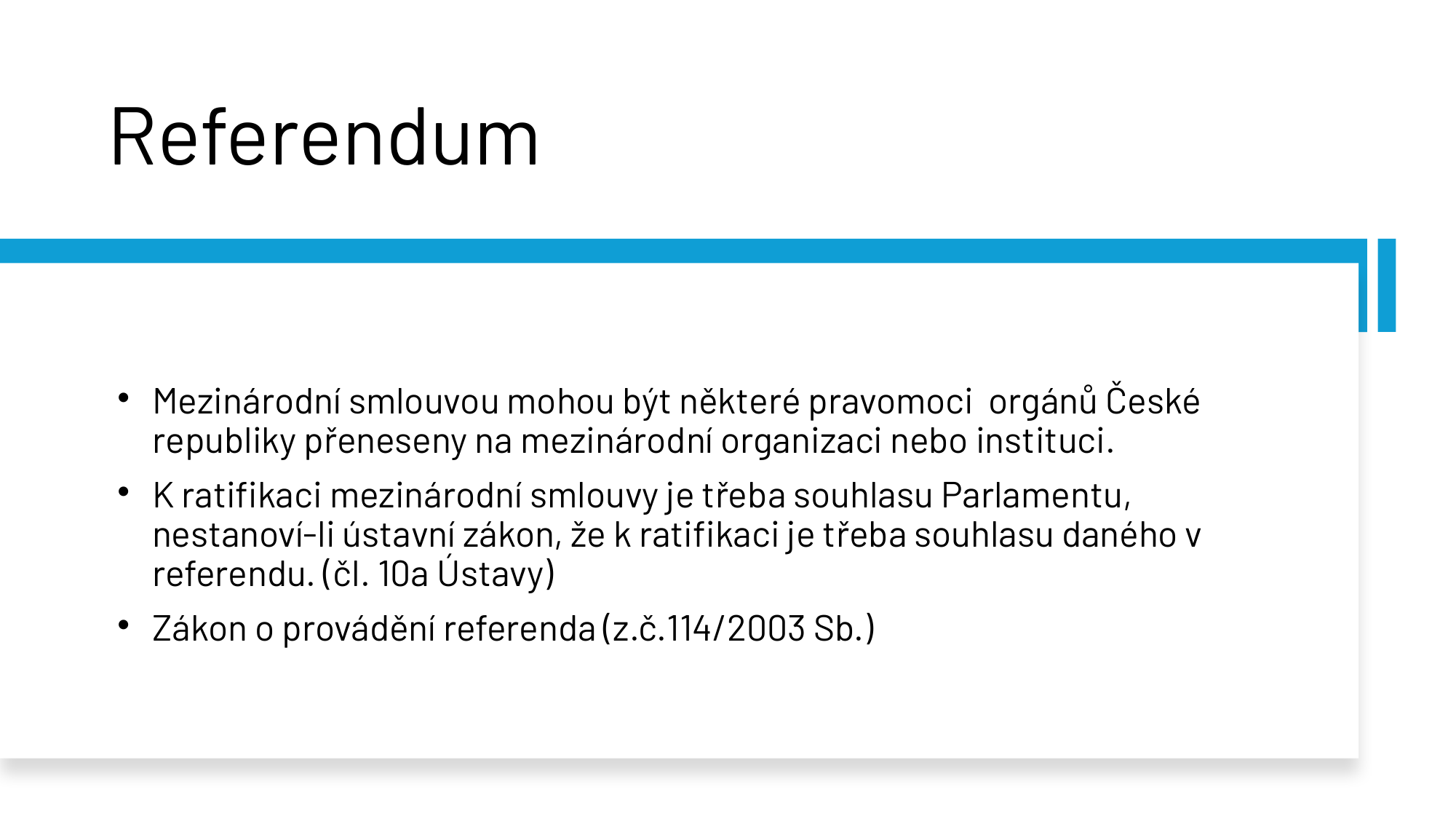

# Referendum

Mezinárodní smlouvou mohou být některé pravomoci  orgánů České republiky přeneseny na mezinárodní organizaci nebo instituci.
K ratifikaci mezinárodní smlouvy je třeba souhlasu Parlamentu, nestanoví-li ústavní zákon, že k ratifikaci je třeba souhlasu daného v referendu. (čl. 10a Ústavy)
Zákon o provádění referenda (z.č.114/2003 Sb.)